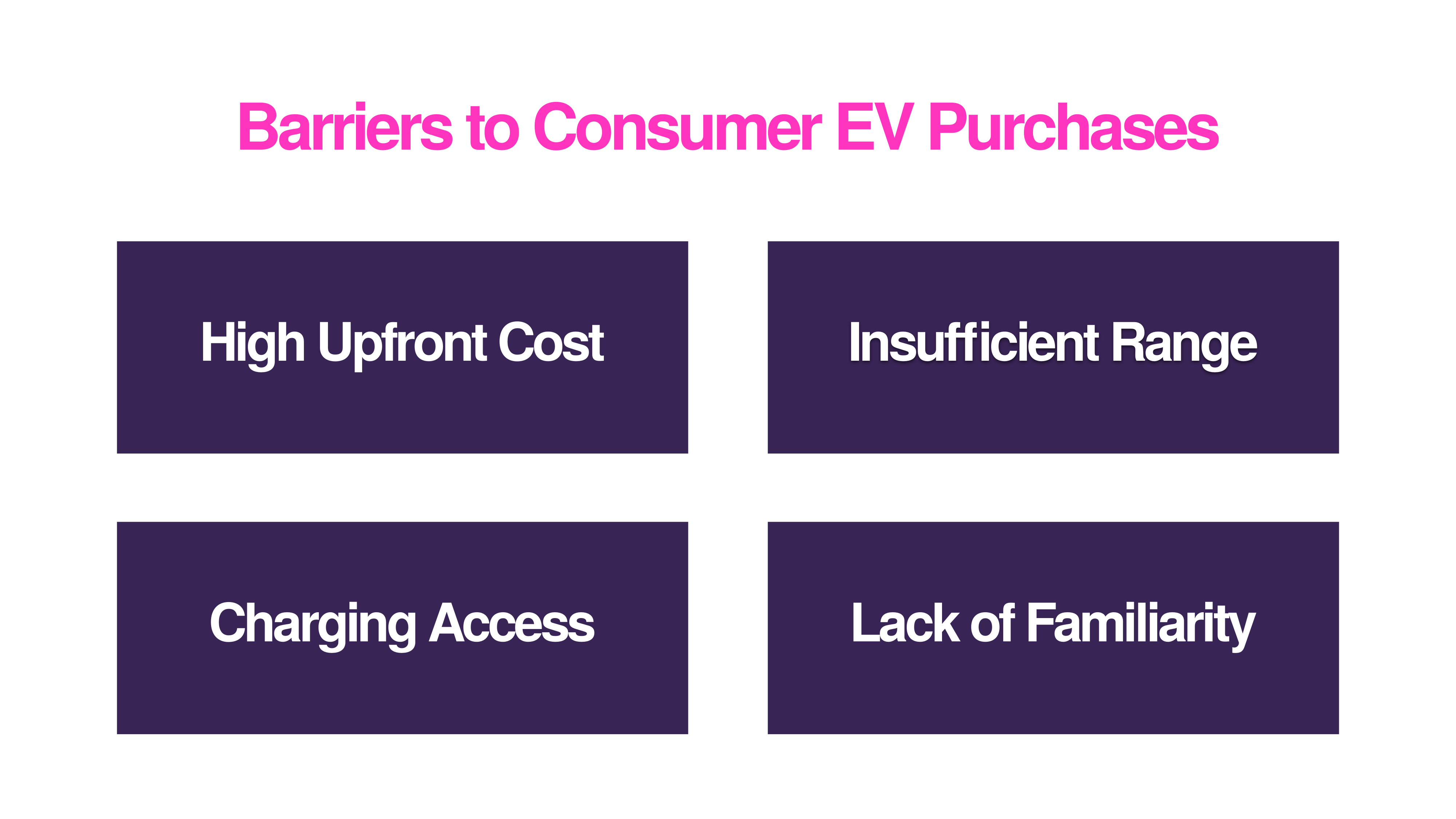

Barriers to Consumer EV Purchases

High Upfront Cost
Insufficient Range

Charging Access
Lack of Familiarity